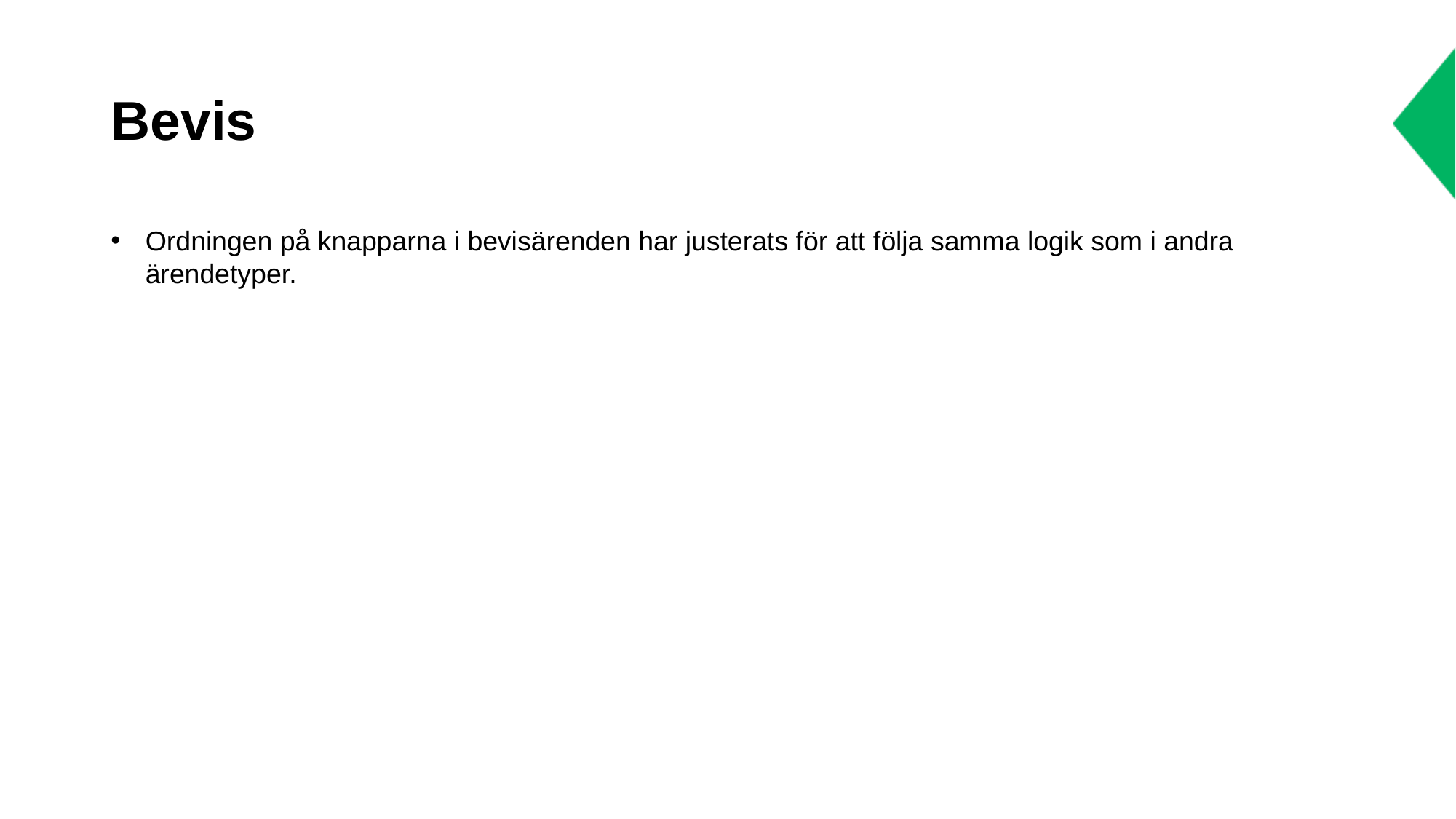

# Bevis
Ordningen på knapparna i bevisärenden har justerats för att följa samma logik som i andra ärendetyper.